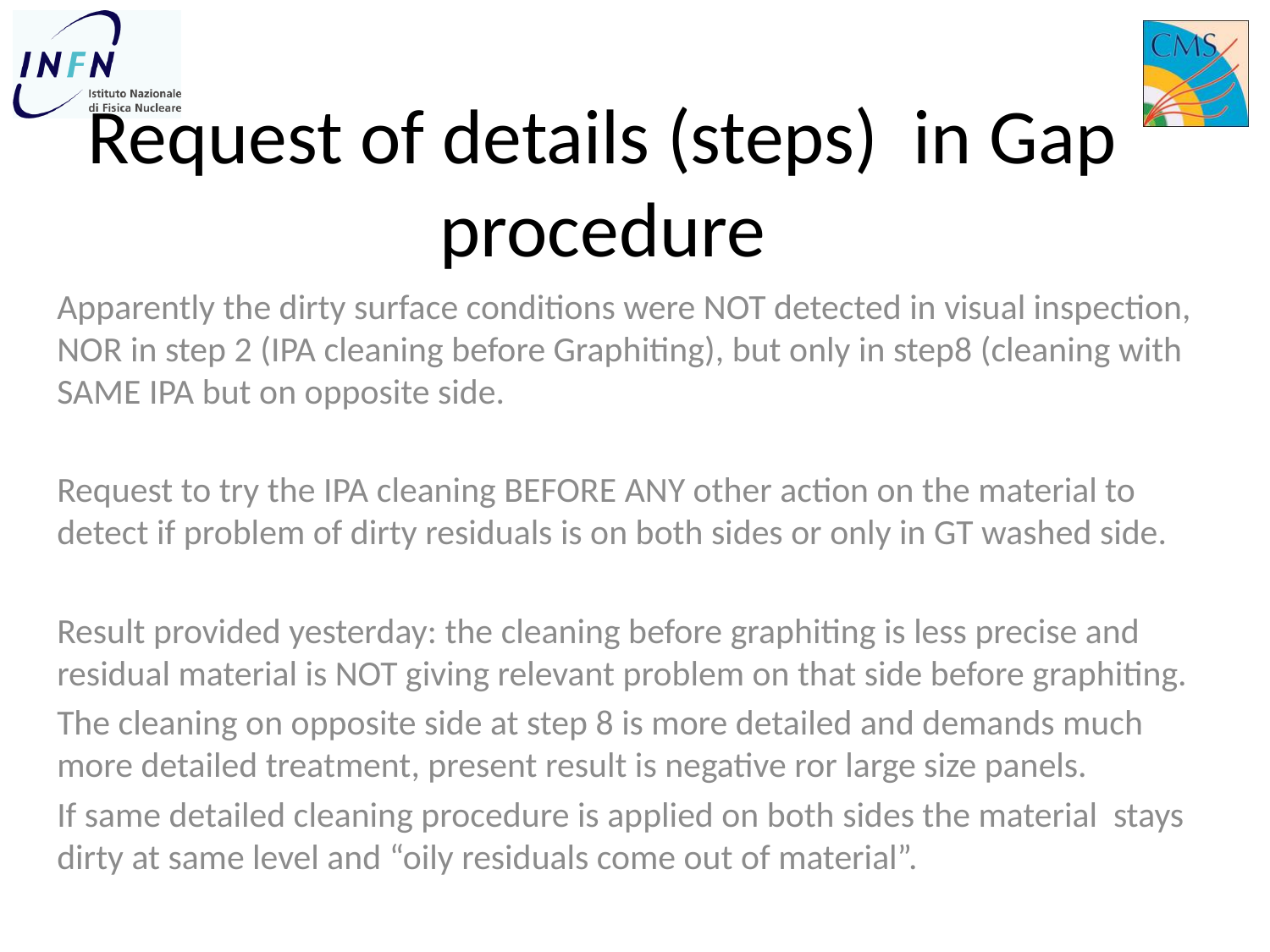

# Request of details (steps)  in Gap procedure
Apparently the dirty surface conditions were NOT detected in visual inspection, NOR in step 2 (IPA cleaning before Graphiting), but only in step8 (cleaning with SAME IPA but on opposite side.

Request to try the IPA cleaning BEFORE ANY other action on the material to detect if problem of dirty residuals is on both sides or only in GT washed side.

Result provided yesterday: the cleaning before graphiting is less precise and residual material is NOT giving relevant problem on that side before graphiting.
The cleaning on opposite side at step 8 is more detailed and demands much more detailed treatment, present result is negative ror large size panels.
If same detailed cleaning procedure is applied on both sides the material  stays dirty at same level and “oily residuals come out of material”.